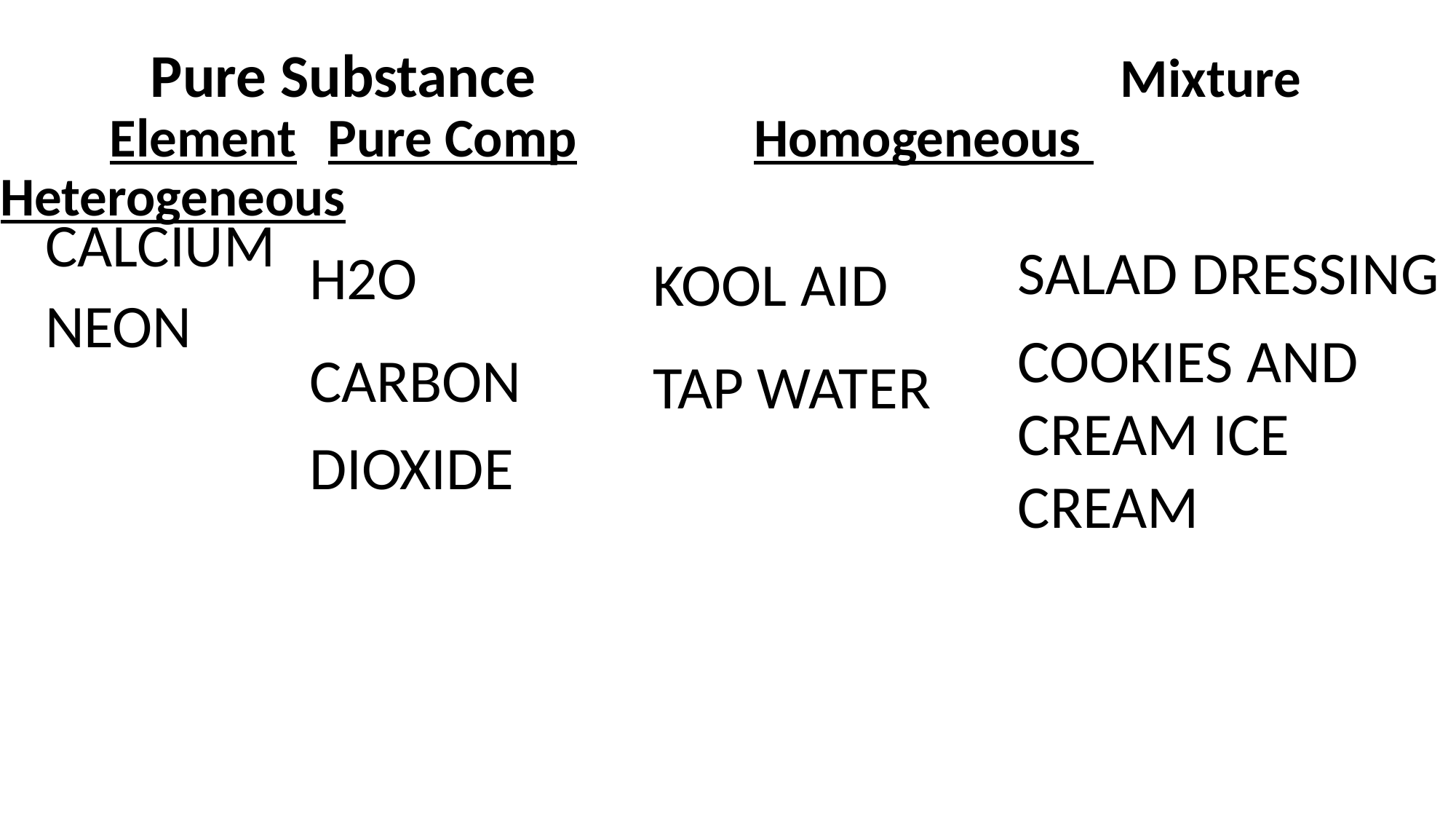

# Pure Substance				                    Mixture Element	Pure Comp	        Homogeneous 	Heterogeneous
H2O
CARBON DIOXIDE
KOOL AID
TAP WATER

CALCIUM
NEON
SALAD DRESSING
COOKIES AND CREAM ICE CREAM